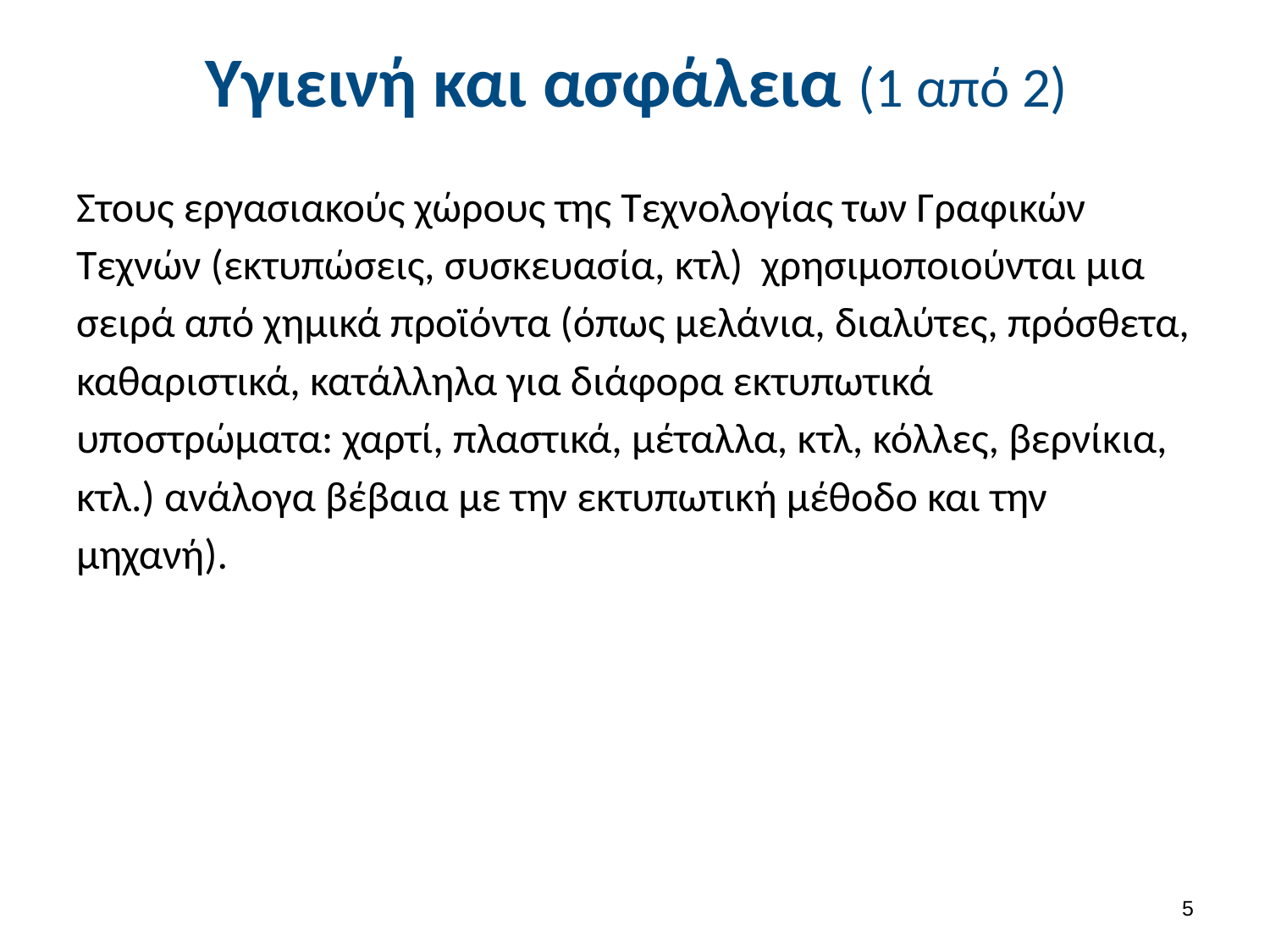

# Υγιεινή και ασφάλεια (1 από 2)
Στους εργασιακούς χώρους της Τεχνολογίας των Γραφικών Τεχνών (εκτυπώσεις, συσκευασία, κτλ)  χρησιμοποιούνται μια σειρά από χημικά προϊόντα (όπως μελάνια, διαλύτες, πρόσθετα, καθαριστικά, κατάλληλα για διάφορα εκτυπωτικά υποστρώματα: χαρτί, πλαστικά, μέταλλα, κτλ, κόλλες, βερνίκια, κτλ.) ανάλογα βέβαια με την εκτυπωτική μέθοδο και την μηχανή).
5